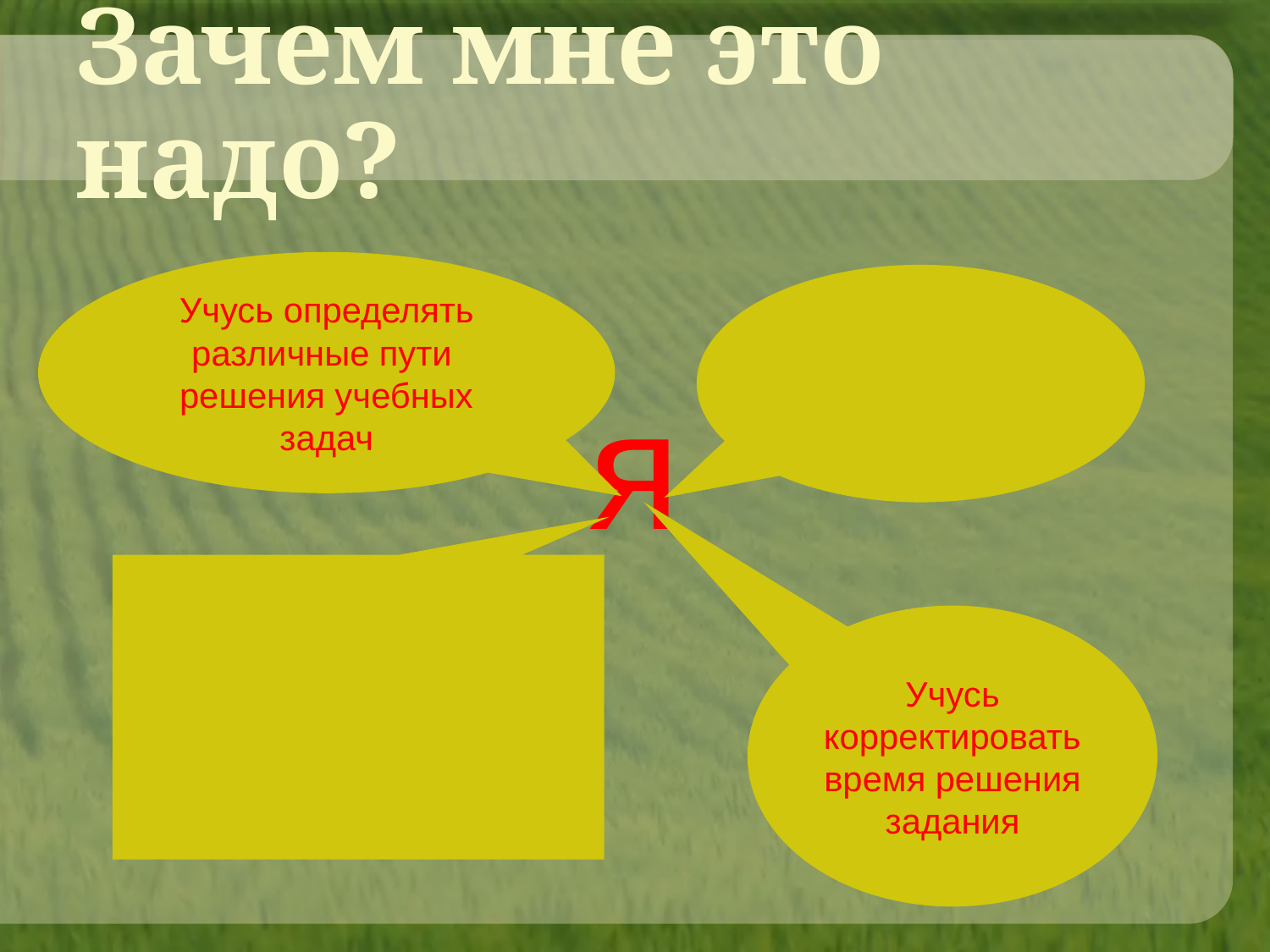

# Зачем мне это надо?

я
Учусь определять различные пути  решения учебных задач

Учусь корректировать время решения задания